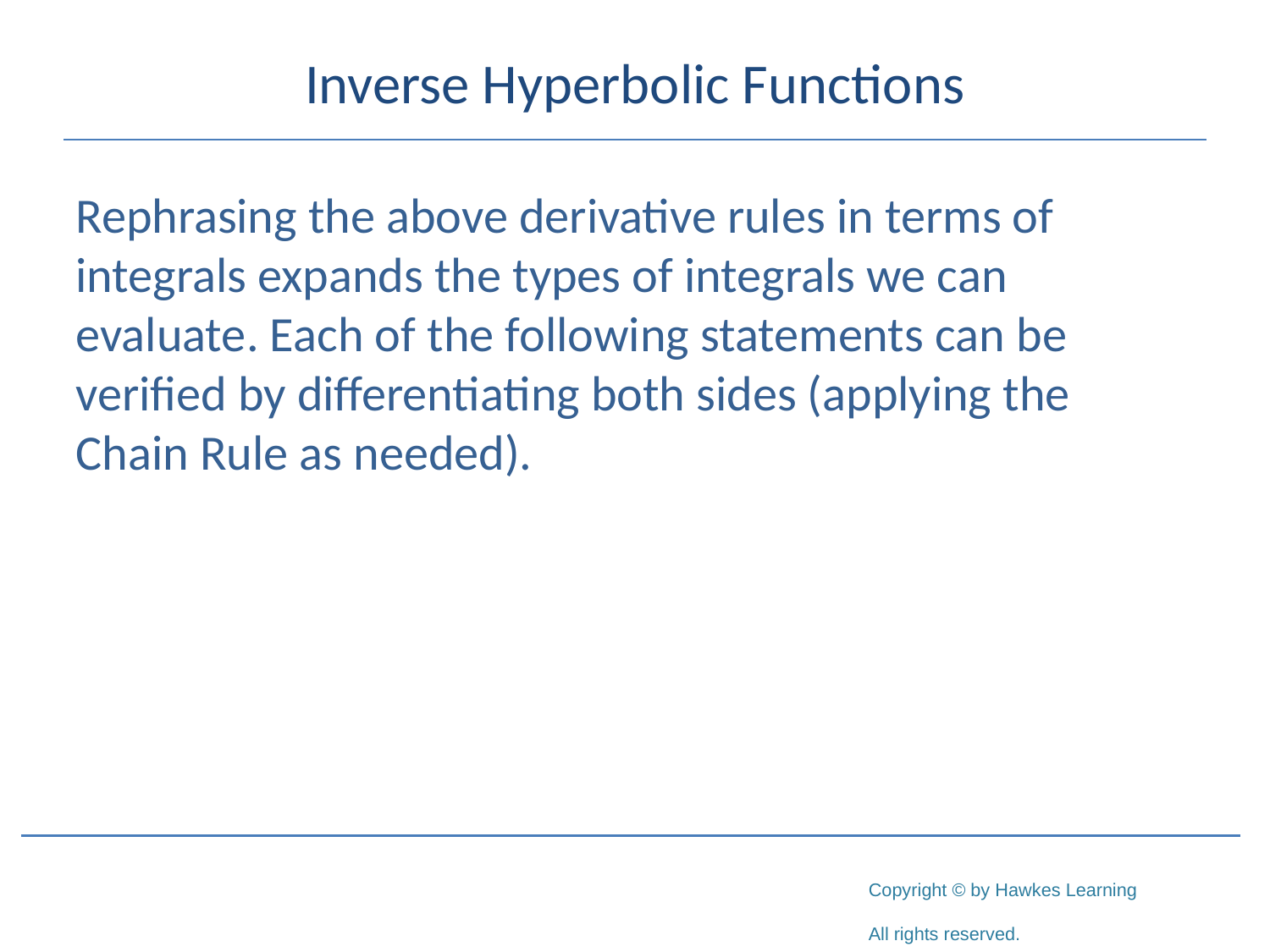

# Inverse Hyperbolic Functions
Rephrasing the above derivative rules in terms of integrals expands the types of integrals we can evaluate. Each of the following statements can be verified by differentiating both sides (applying the Chain Rule as needed).